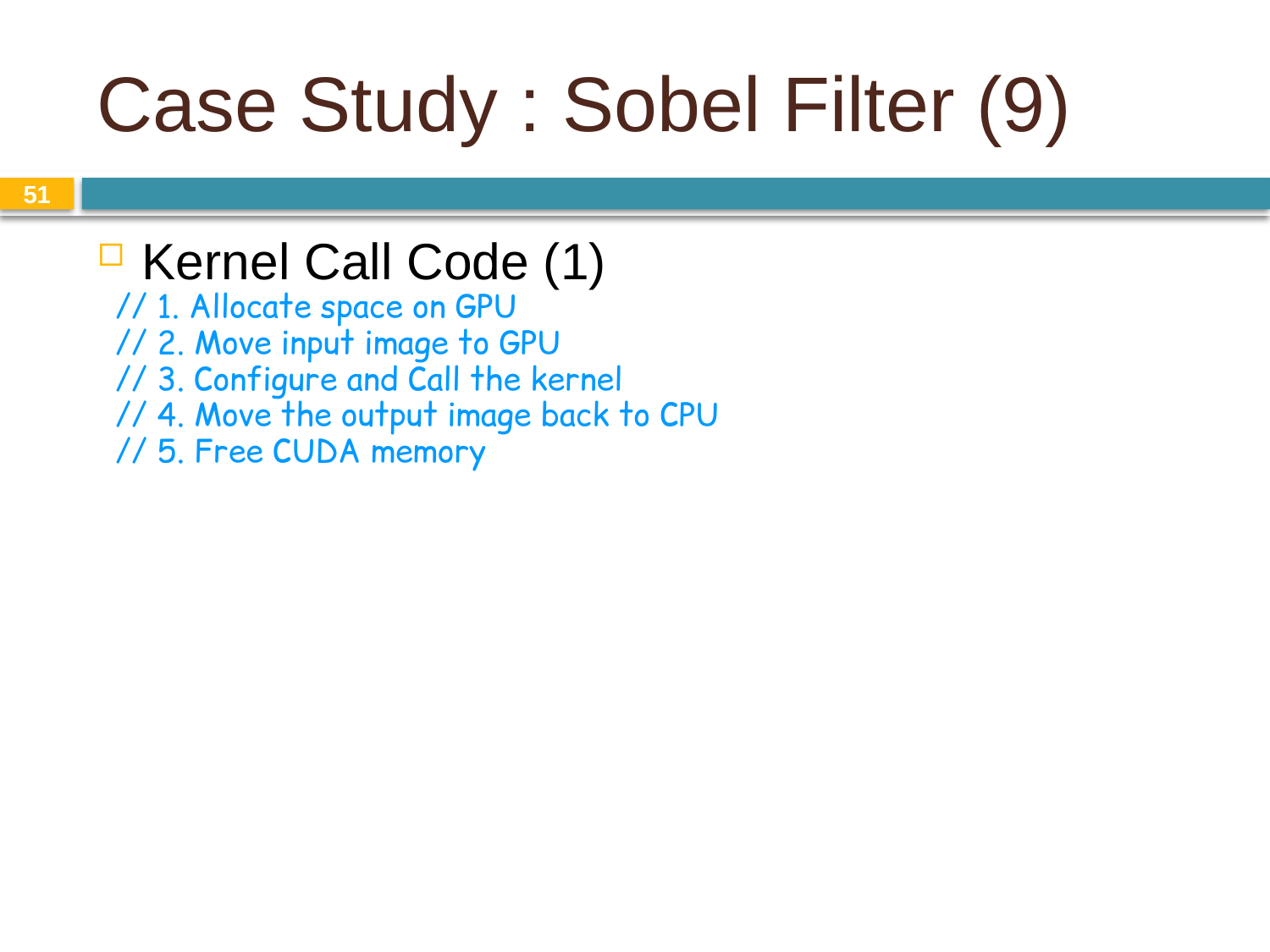

# Case Study : Sobel Filter (9)
51
Kernel Call Code (1)
// 1. Allocate space on GPU
// 2. Move input image to GPU
// 3. Configure and Call the kernel
// 4. Move the output image back to CPU
// 5. Free CUDA memory